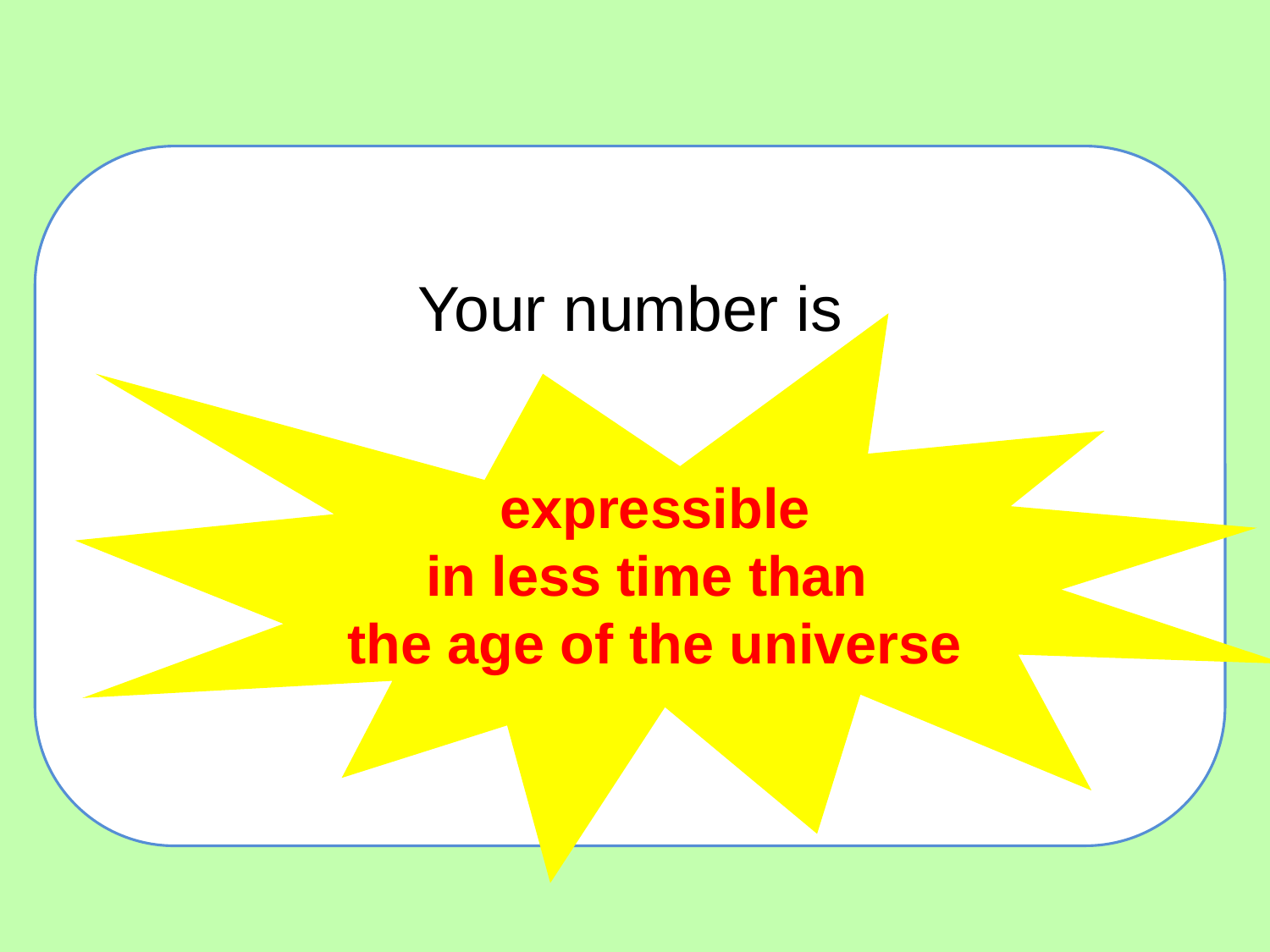

Your number is

expressible
in less time than
the age of the universe